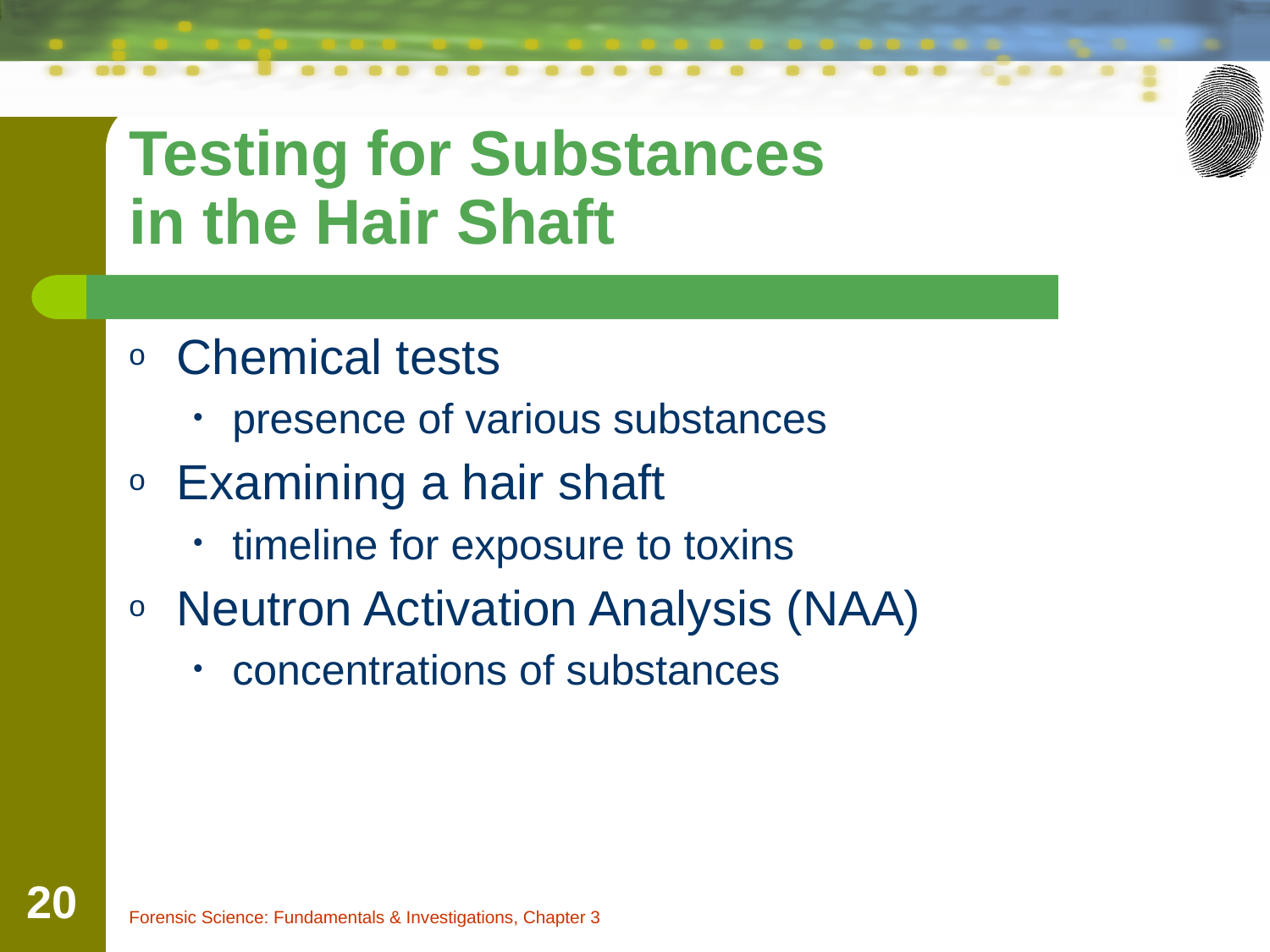

Testing for Substances
in the Hair Shaft
Chemical tests
presence of various substances
Examining a hair shaft
timeline for exposure to toxins
Neutron Activation Analysis (NAA)
concentrations of substances
20
Forensic Science: Fundamentals & Investigations, Chapter 3